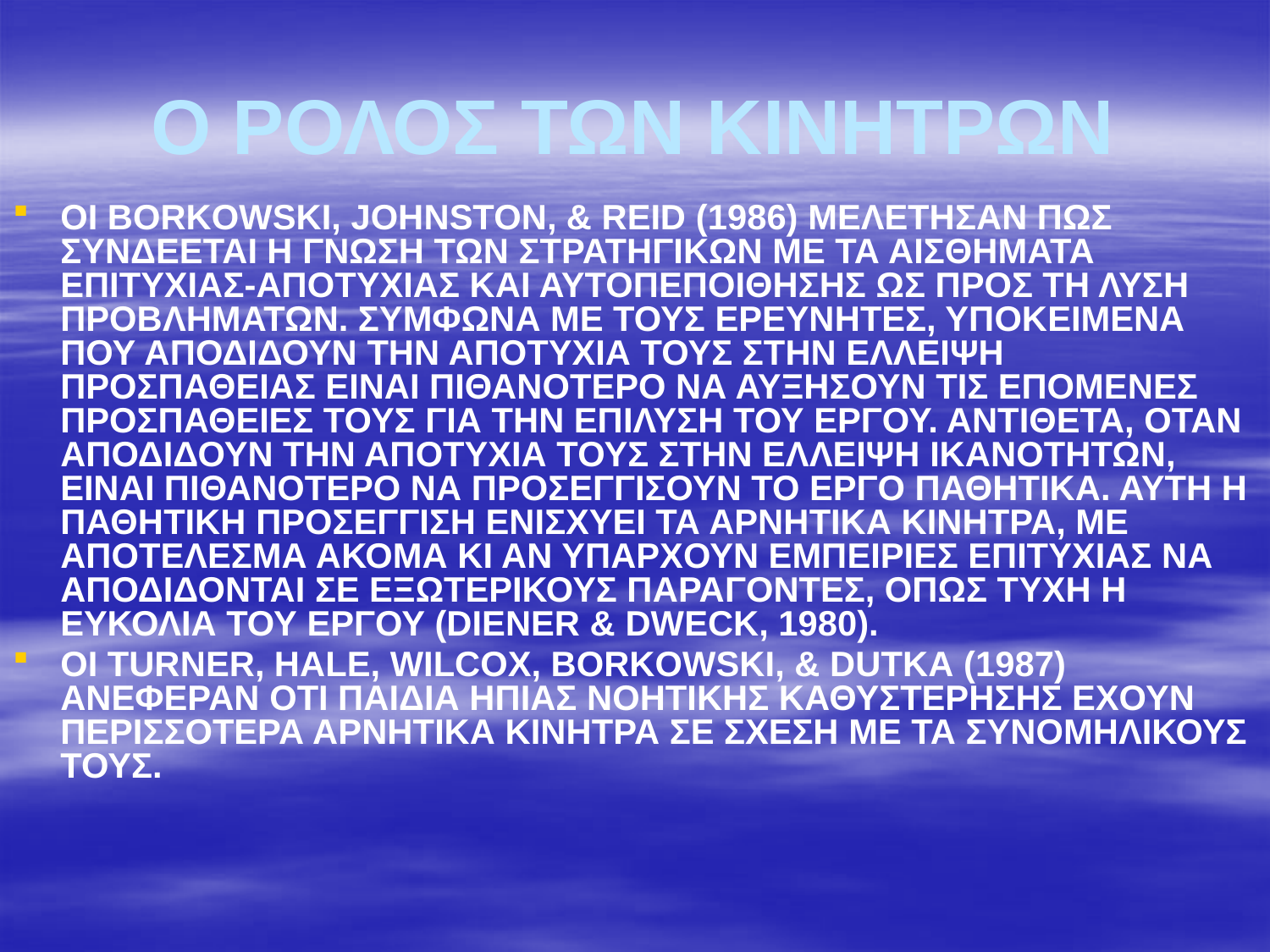

# Ο ΡΟΛΟΣ ΤΩΝ ΚΙΝΗΤΡΩΝ
ΟΙ BORKOWSKI, JOHNSTON, & REID (1986) ΜΕΛΕΤΗΣΑΝ ΠΩΣ ΣΥΝΔΕΕΤΑΙ Η ΓΝΩΣΗ ΤΩΝ ΣΤΡΑΤΗΓΙΚΩΝ ΜΕ ΤΑ ΑΙΣΘΗΜΑΤΑ ΕΠΙΤΥΧΙΑΣ-ΑΠΟΤΥΧΙΑΣ ΚΑΙ ΑΥΤΟΠΕΠΟΙΘΗΣΗΣ ΩΣ ΠΡΟΣ ΤΗ ΛΥΣΗ ΠΡΟΒΛΗΜΑΤΩΝ. ΣΥΜΦΩΝΑ ΜΕ ΤΟΥΣ ΕΡΕΥΝΗΤΕΣ, ΥΠΟΚΕΙΜΕΝΑ ΠΟΥ ΑΠΟΔΙΔΟΥΝ ΤΗΝ ΑΠΟΤΥΧΙΑ ΤΟΥΣ ΣΤΗΝ ΕΛΛΕΙΨΗ ΠΡΟΣΠΑΘΕΙΑΣ ΕΙΝΑΙ ΠΙΘΑΝΟΤΕΡΟ ΝΑ ΑΥΞΗΣΟΥΝ ΤΙΣ ΕΠΟΜΕΝΕΣ ΠΡΟΣΠΑΘΕΙΕΣ ΤΟΥΣ ΓΙΑ ΤΗΝ ΕΠΙΛΥΣΗ ΤΟΥ ΕΡΓΟΥ. ΑΝΤΙΘΕΤΑ, ΟΤΑΝ ΑΠΟΔΙΔΟΥΝ ΤΗΝ ΑΠΟΤΥΧΙΑ ΤΟΥΣ ΣΤΗΝ ΕΛΛΕΙΨΗ ΙΚΑΝΟΤΗΤΩΝ, ΕΙΝΑΙ ΠΙΘΑΝΟΤΕΡΟ ΝΑ ΠΡΟΣΕΓΓΙΣΟΥΝ ΤΟ ΕΡΓΟ ΠΑΘΗΤΙΚΑ. ΑΥΤΗ Η ΠΑΘΗΤΙΚΗ ΠΡΟΣΕΓΓΙΣΗ ΕΝΙΣΧΥΕΙ ΤΑ ΑΡΝΗΤΙΚΑ ΚΙΝΗΤΡΑ, ΜΕ ΑΠΟΤΕΛΕΣΜΑ ΑΚΟΜΑ ΚΙ ΑΝ ΥΠΑΡΧΟΥΝ ΕΜΠΕΙΡΙΕΣ ΕΠΙΤΥΧΙΑΣ ΝΑ ΑΠΟΔΙΔΟΝΤΑΙ ΣΕ ΕΞΩΤΕΡΙΚΟΥΣ ΠΑΡΑΓΟΝΤΕΣ, ΟΠΩΣ ΤΥΧΗ Η ΕΥΚΟΛΙΑ ΤΟΥ ΕΡΓΟΥ (DIENER & DWECK, 1980).
ΟΙ TURNER, HALE, WILCOX, BORKOWSKI, & DUTKA (1987) ΑΝΕΦΕΡΑΝ ΟΤΙ ΠΑΙΔΙΑ ΗΠΙΑΣ ΝΟΗΤΙΚΗΣ ΚΑΘΥΣΤΕΡΗΣΗΣ ΕΧΟΥΝ ΠΕΡΙΣΣΟΤΕΡΑ ΑΡΝΗΤΙΚΑ ΚΙΝΗΤΡΑ ΣΕ ΣΧΕΣΗ ΜΕ TA ΣΥΝΟΜΗΛΙΚΟΥΣ ΤΟΥΣ.